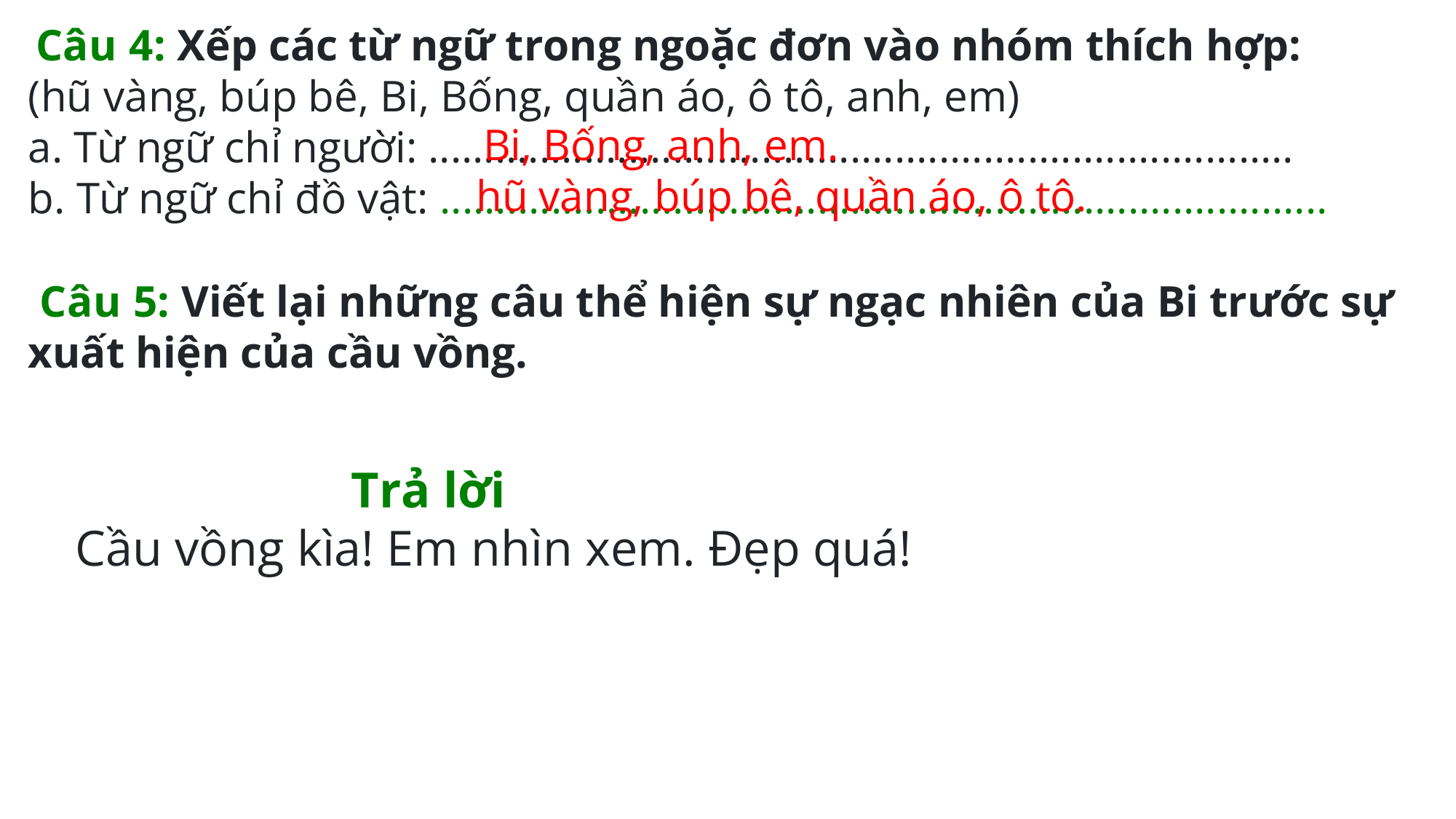

Câu 4: Xếp các từ ngữ trong ngoặc đơn vào nhóm thích hợp:
(hũ vàng, búp bê, Bi, Bống, quần áo, ô tô, anh, em)
a. Từ ngữ chỉ người: ..............................................................................
b. Từ ngữ chỉ đồ vật: ................................................................................
 Bi, Bống, anh, em.
hũ vàng, búp bê, quần áo, ô tô.
 Câu 5: Viết lại những câu thể hiện sự ngạc nhiên của Bi trước sự xuất hiện của cầu vồng.
                      Trả lời
Cầu vồng kìa! Em nhìn xem. Đẹp quá!